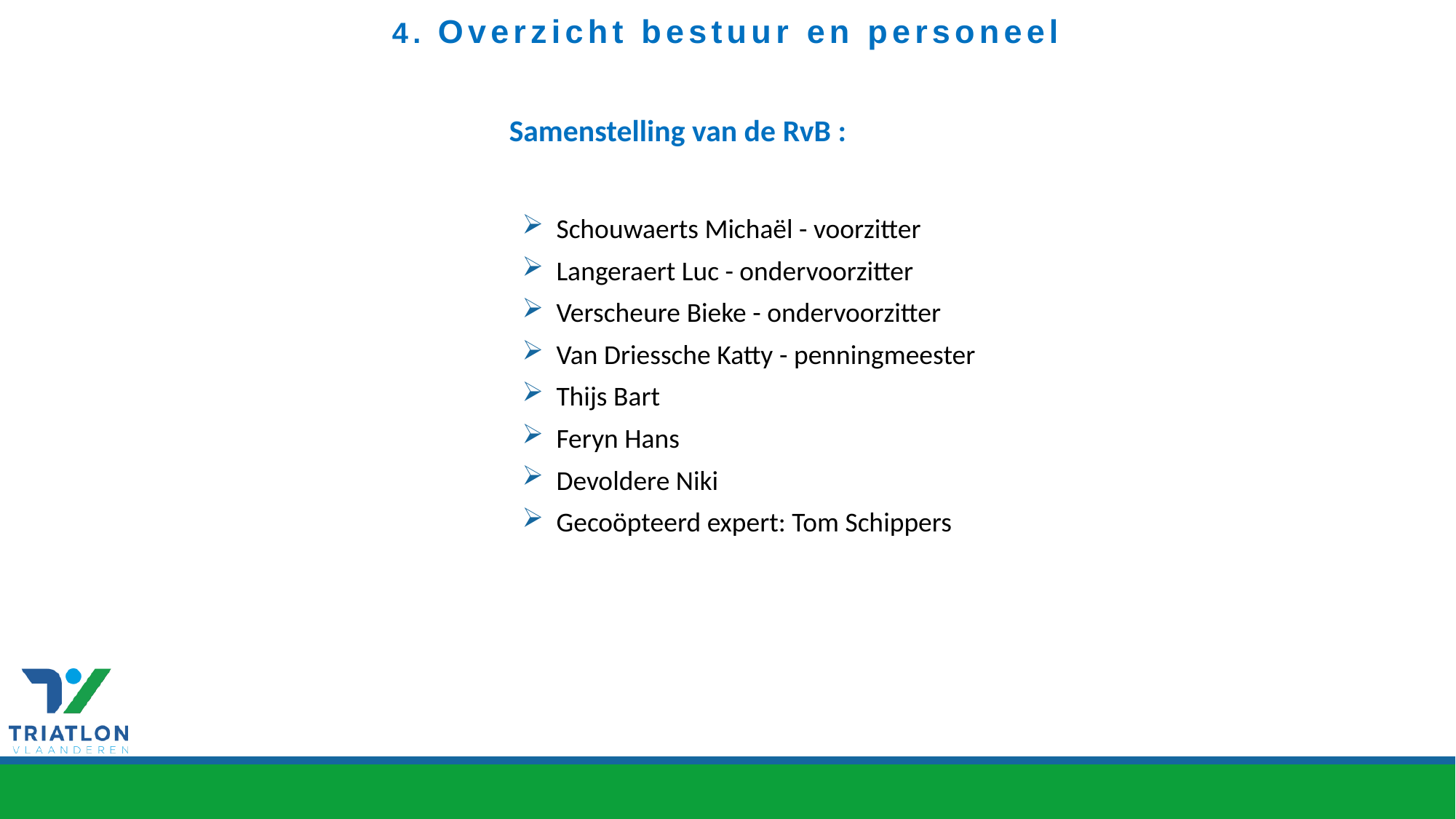

# 4. Overzicht bestuur en personeel
Samenstelling van de RvB :

Schouwaerts Michaël - voorzitter
Langeraert Luc - ondervoorzitter
Verscheure Bieke - ondervoorzitter
Van Driessche Katty - penningmeester
Thijs Bart
Feryn Hans
Devoldere Niki
Gecoöpteerd expert: Tom Schippers